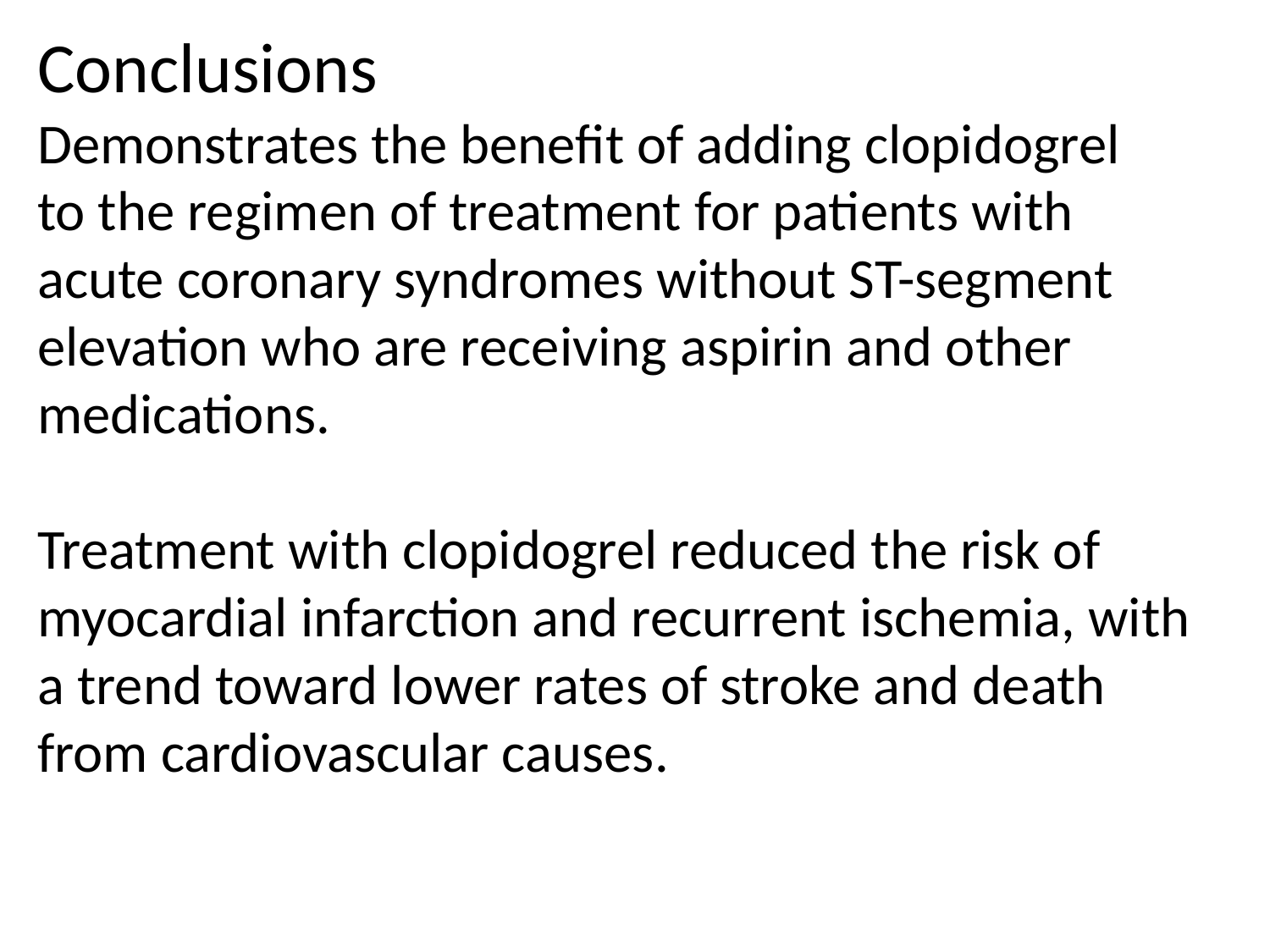

Conclusions
Demonstrates the benefit of adding clopidogrel
to the regimen of treatment for patients with
acute coronary syndromes without ST-segment elevation who are receiving aspirin and other medications.

Treatment with clopidogrel reduced the risk of myocardial infarction and recurrent ischemia, with a trend toward lower rates of stroke and death from cardiovascular causes.